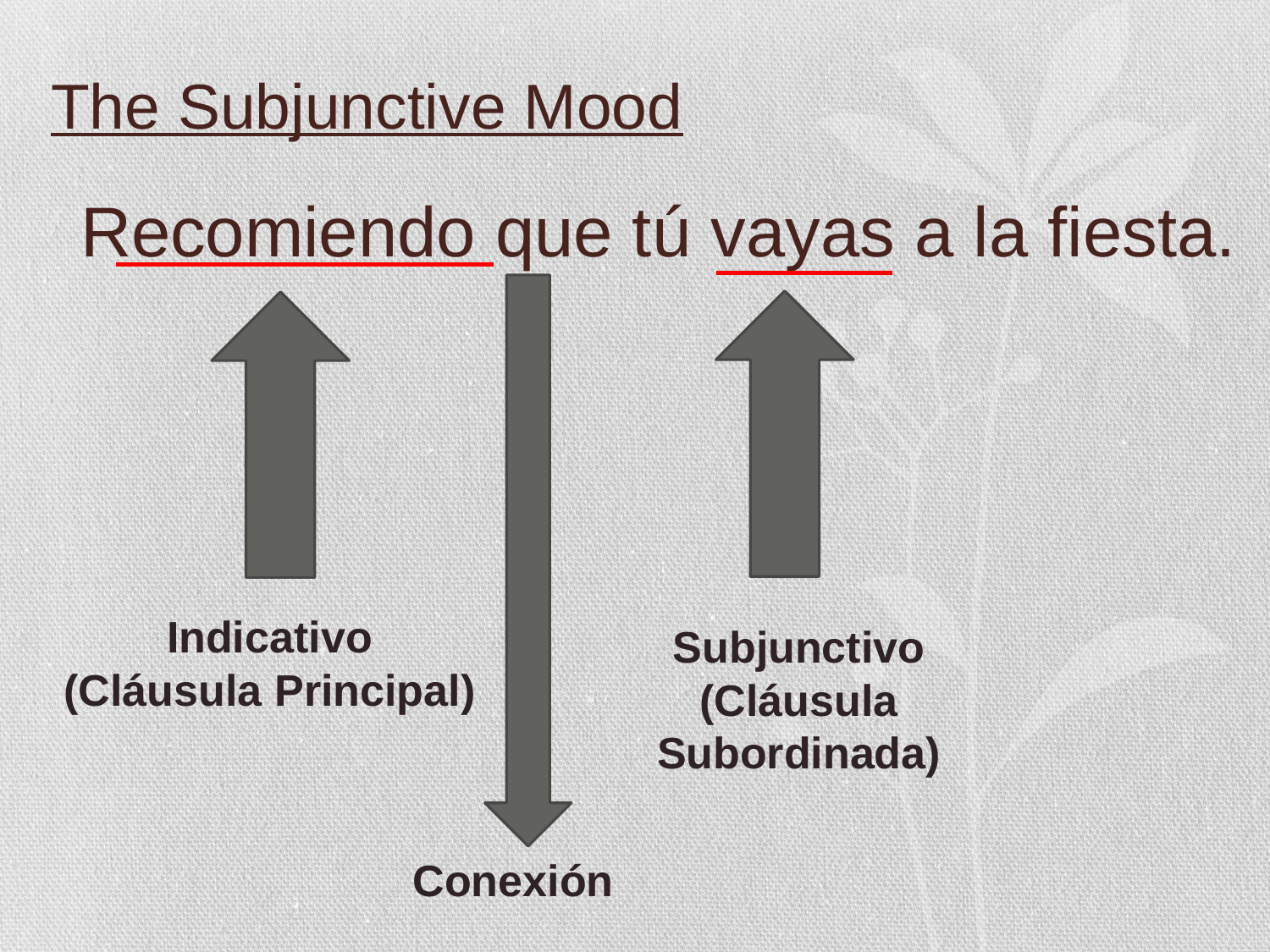

# The Subjunctive Mood
Recomiendo que tú vayas a la fiesta.

Indicativo
(Cláusula Principal)
Subjunctivo
(Cláusula Subordinada)
Conexión